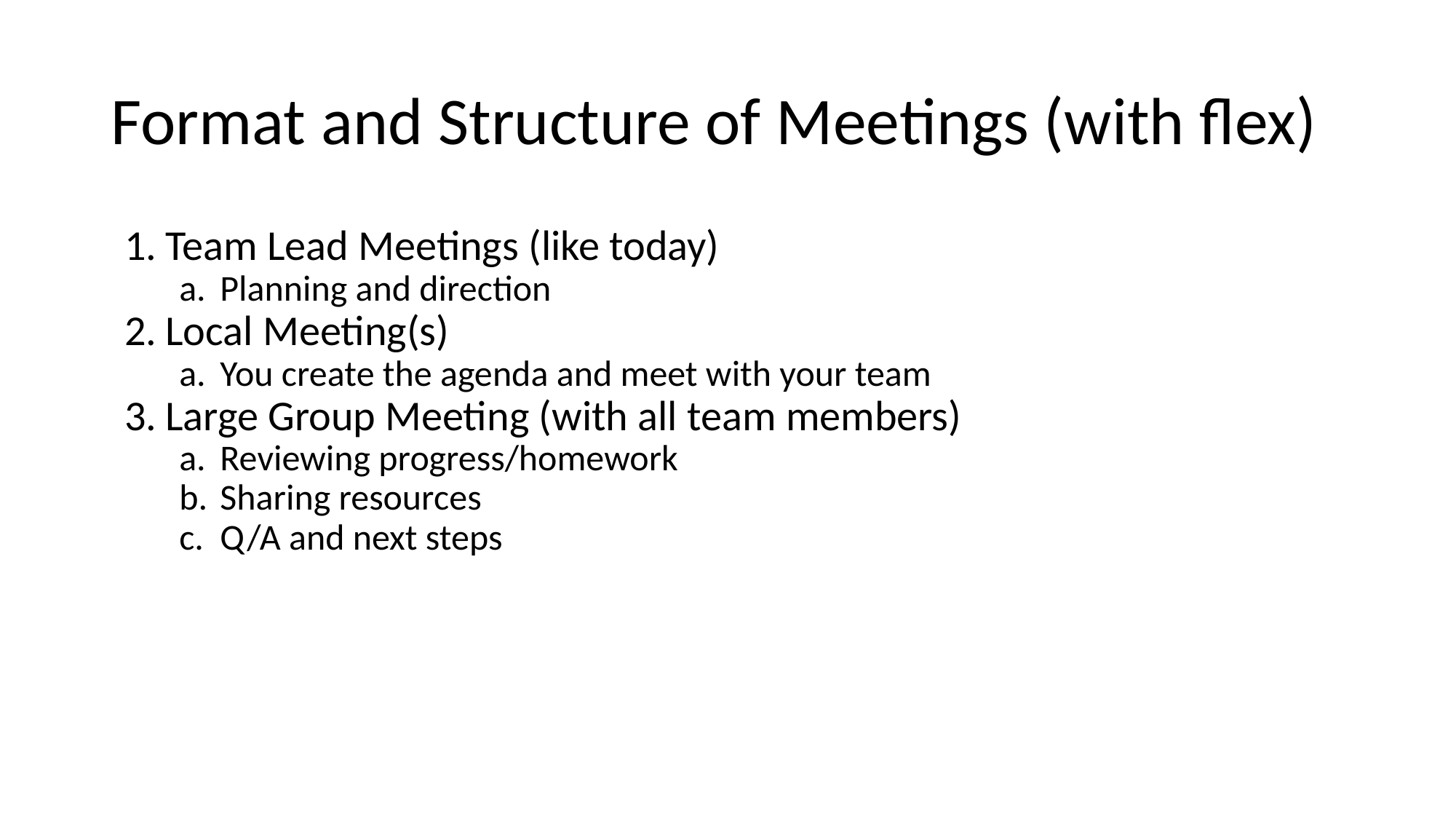

# Format and Structure of Meetings (with flex)
Team Lead Meetings (like today)
Planning and direction
Local Meeting(s)
You create the agenda and meet with your team
Large Group Meeting (with all team members)
Reviewing progress/homework
Sharing resources
Q/A and next steps